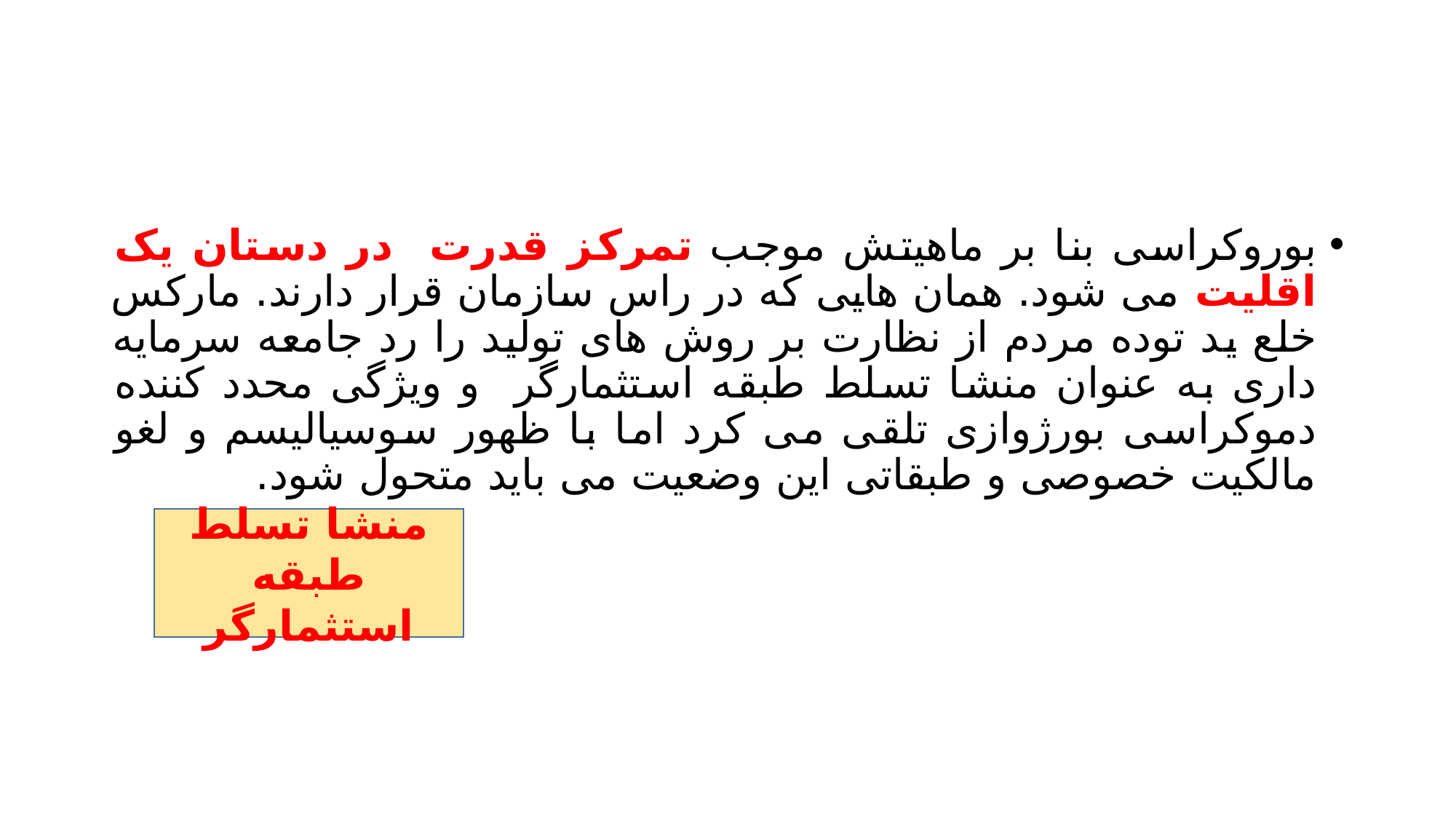

#
بوروکراسی بنا بر ماهیتش موجب تمرکز قدرت  در دستان یک اقلیت می شود. همان هایی که در راس سازمان قرار دارند. مارکس خلع ید توده مردم از نظارت بر روش های تولید را رد جامعه سرمایه داری به عنوان منشا تسلط طبقه استثمارگر  و ویژگی محدد کننده دموکراسی بورژوازی تلقی می کرد اما با ظهور سوسیالیسم و لغو مالکیت خصوصی و طبقاتی این وضعیت می باید متحول شود.

منشا تسلط طبقه استثمارگر